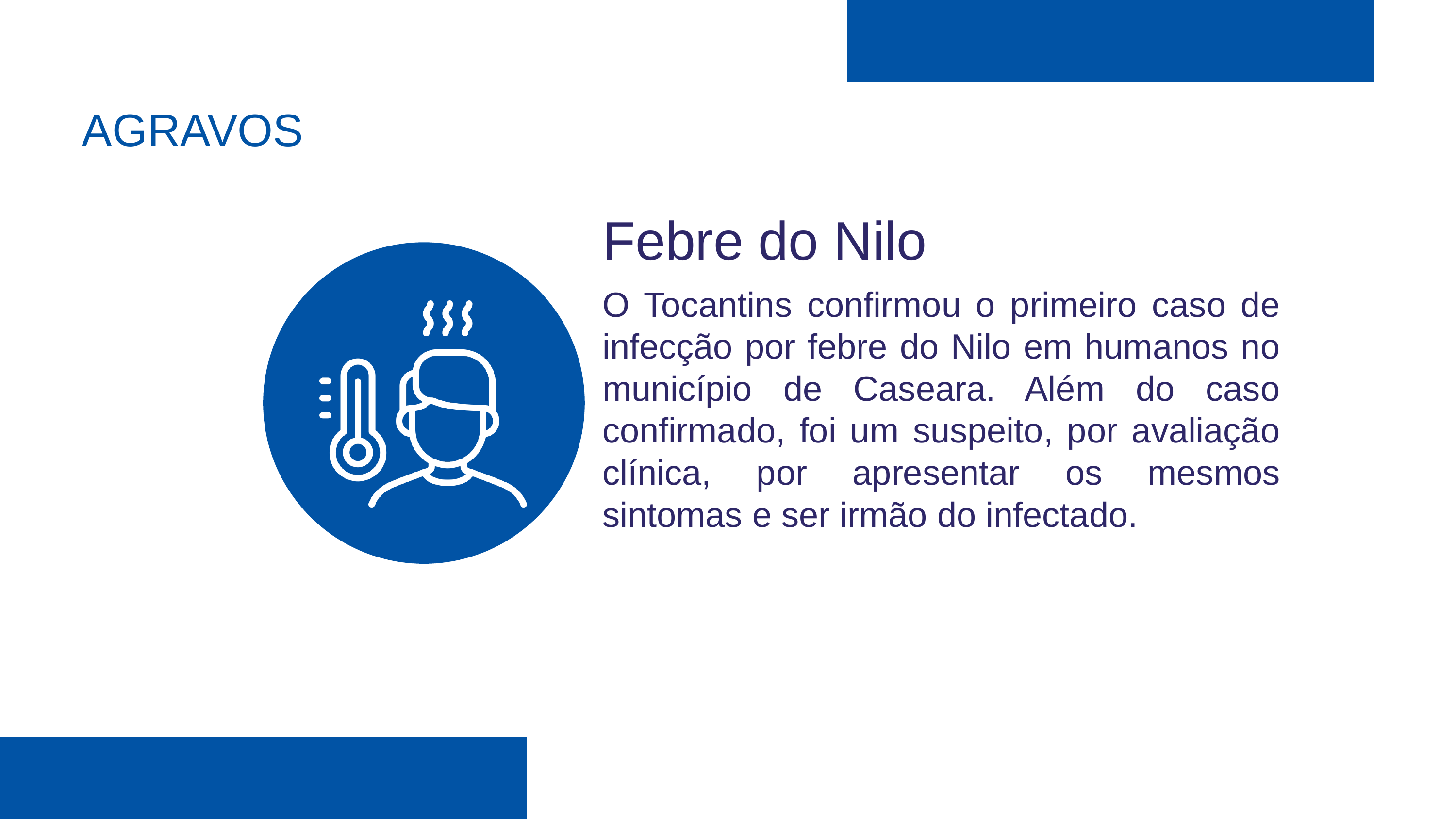

AGRAVOS

Febre do Nilo

O Tocantins confirmou o primeiro caso de infecção por febre do Nilo em humanos no município de Caseara. Além do caso confirmado, foi um suspeito, por avaliação clínica, por apresentar os mesmos sintomas e ser irmão do infectado.